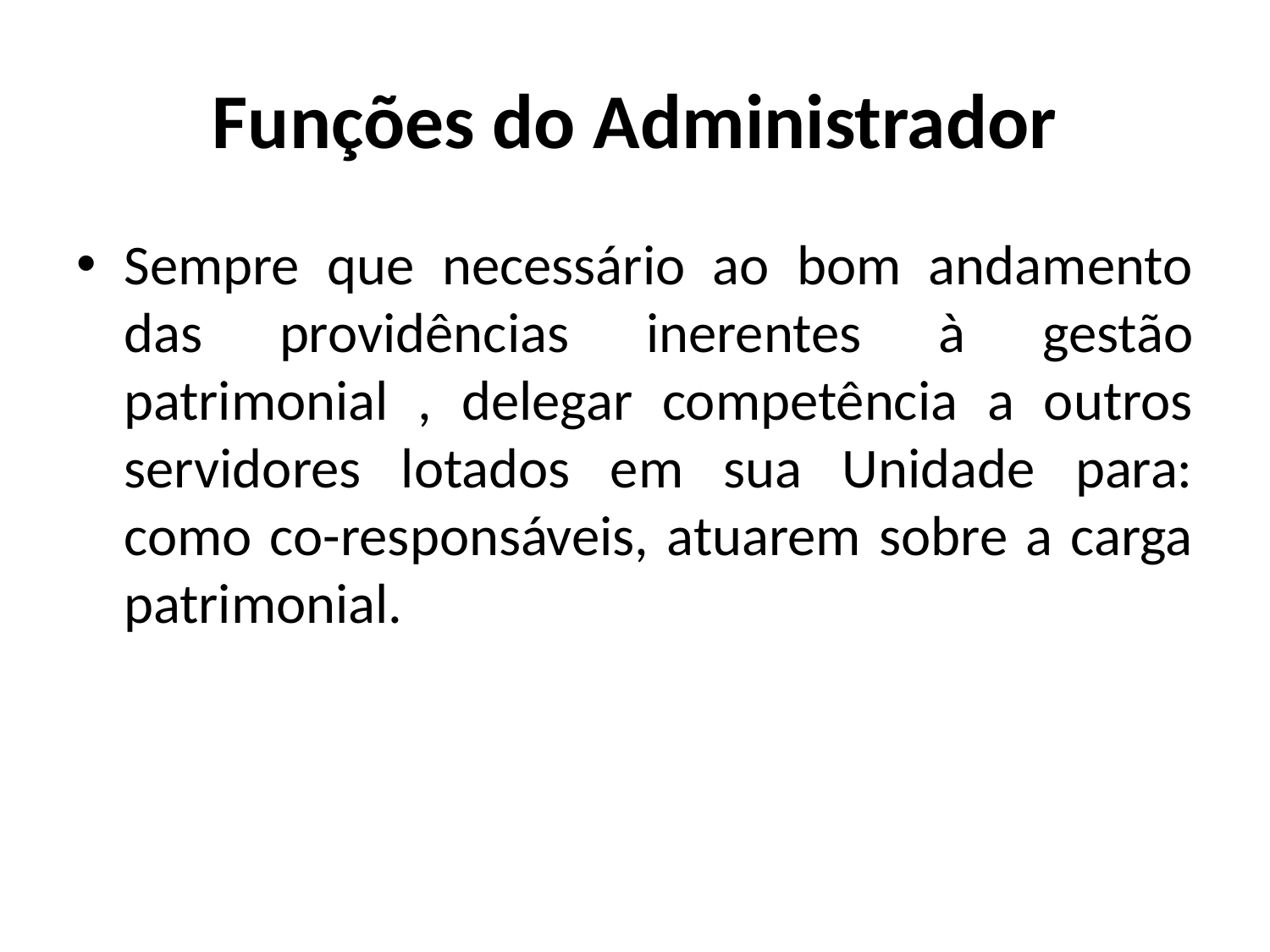

# Funções do Administrador
Sempre que necessário ao bom andamento das providências inerentes à gestão patrimonial , delegar competência a outros servidores lotados em sua Unidade para: como co-responsáveis, atuarem sobre a carga patrimonial.